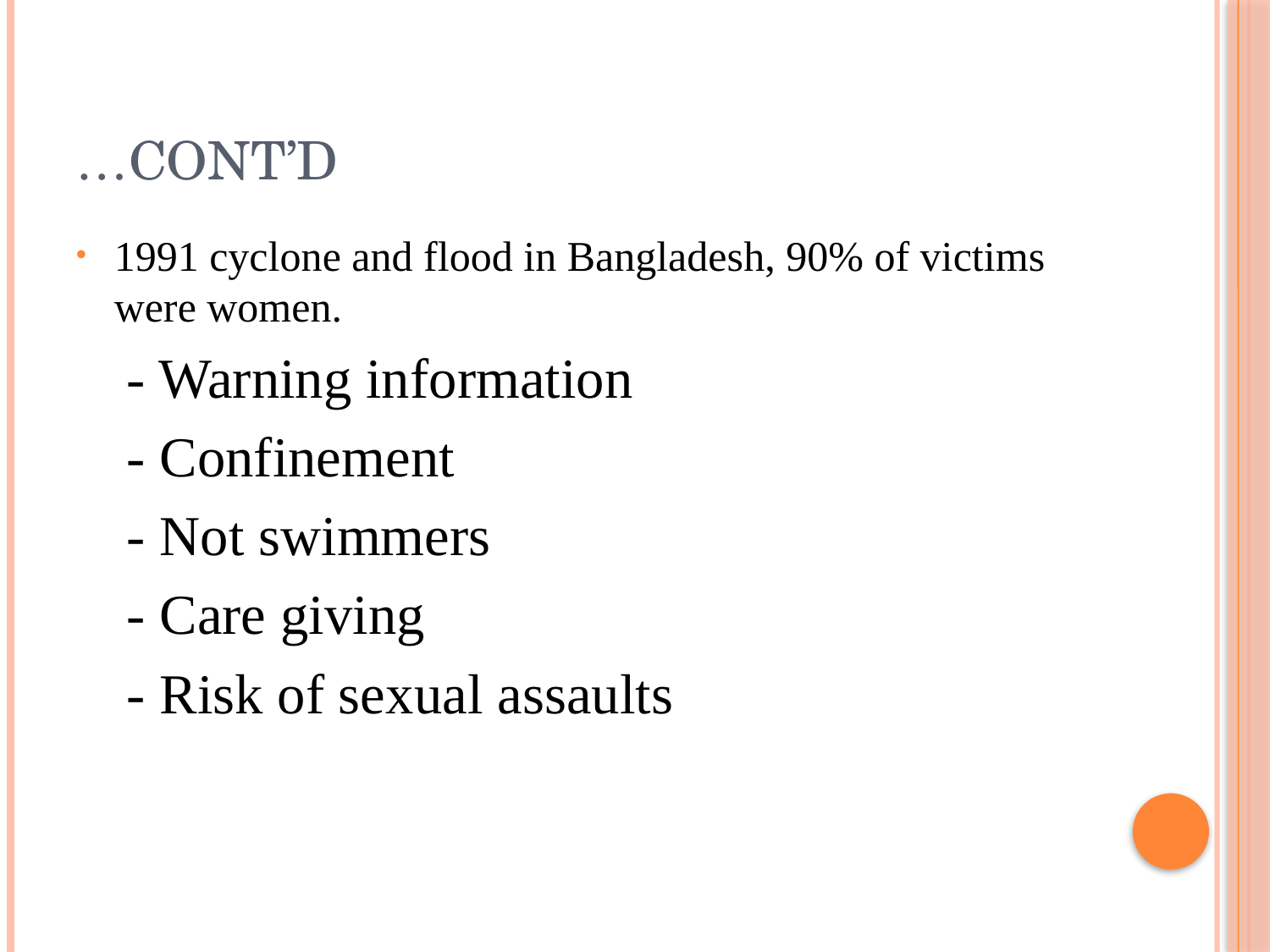

# …Cont’d
1991 cyclone and flood in Bangladesh, 90% of victims were women.
- Warning information
- Confinement
- Not swimmers
- Care giving
- Risk of sexual assaults